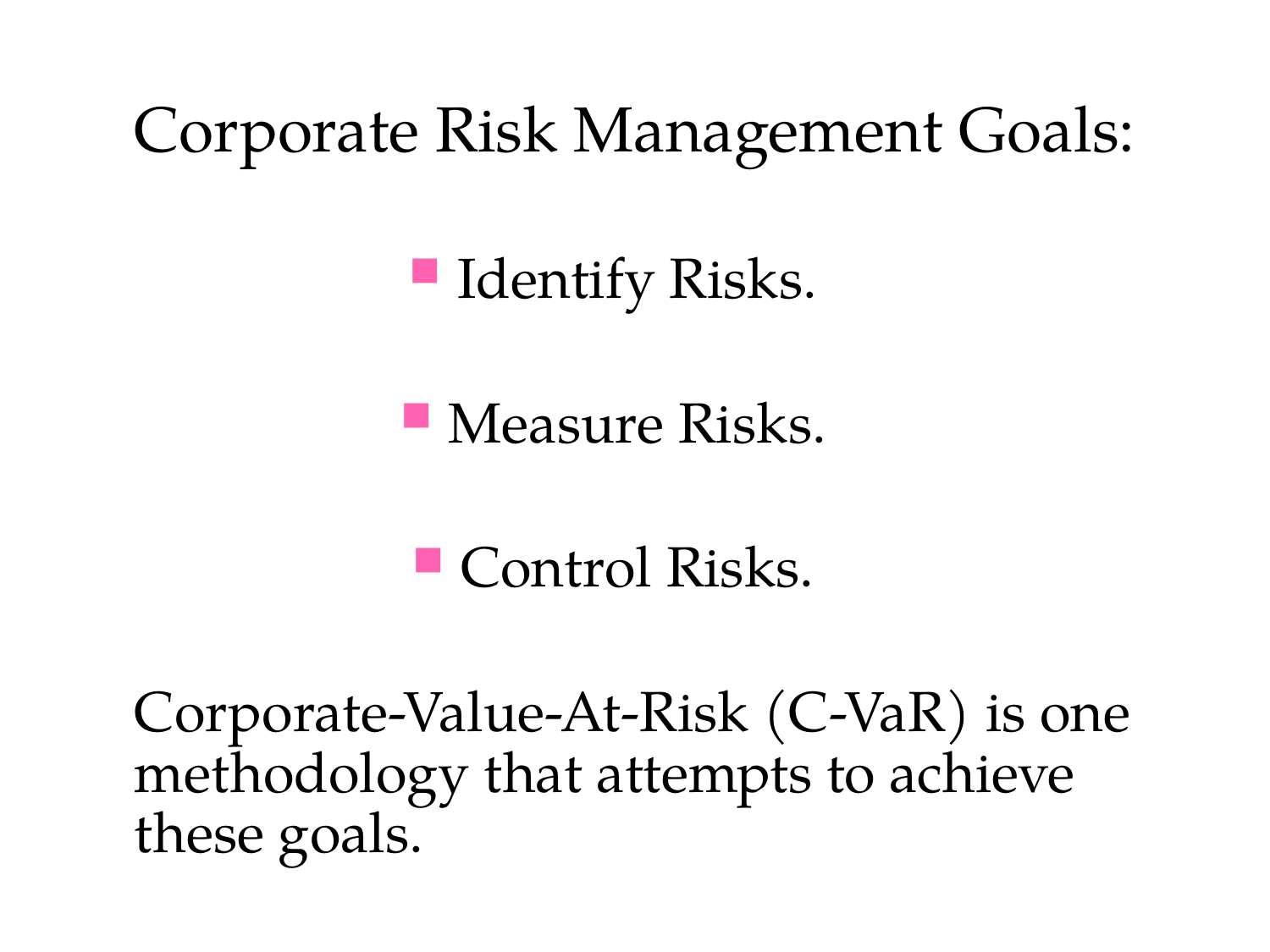

# Corporate Risk Management Goals:
Identify Risks.

Measure Risks.

Control Risks.

	Corporate-Value-At-Risk (C-VaR) is one methodology that attempts to achieve these goals.